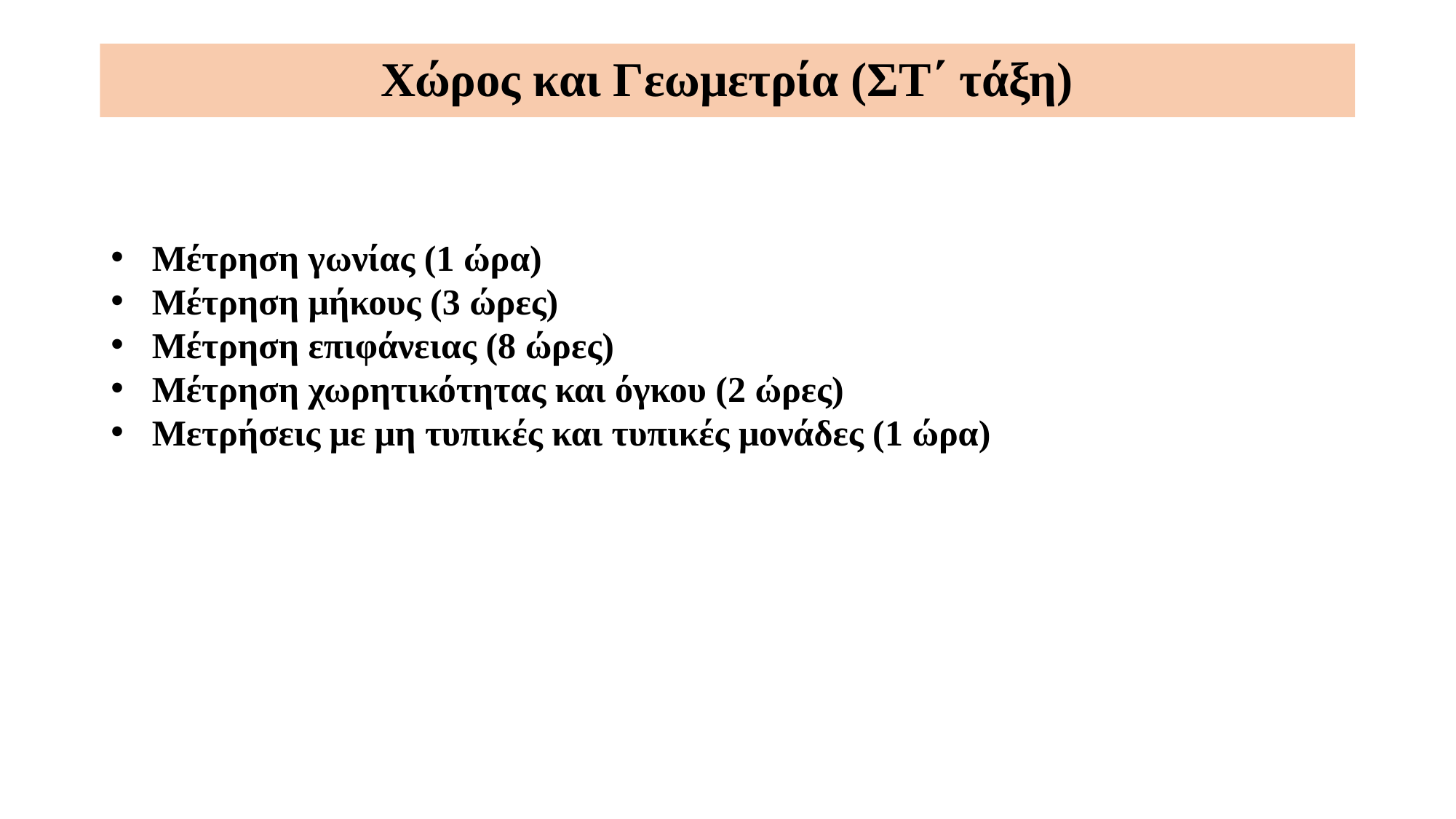

Χώρος και Γεωμετρία (ΣΤ΄ τάξη)
Μέτρηση γωνίας (1 ώρα)
Μέτρηση μήκους (3 ώρες)
Μέτρηση επιφάνειας (8 ώρες)
Μέτρηση χωρητικότητας και όγκου (2 ώρες)
Μετρήσεις με μη τυπικές και τυπικές μονάδες (1 ώρα)